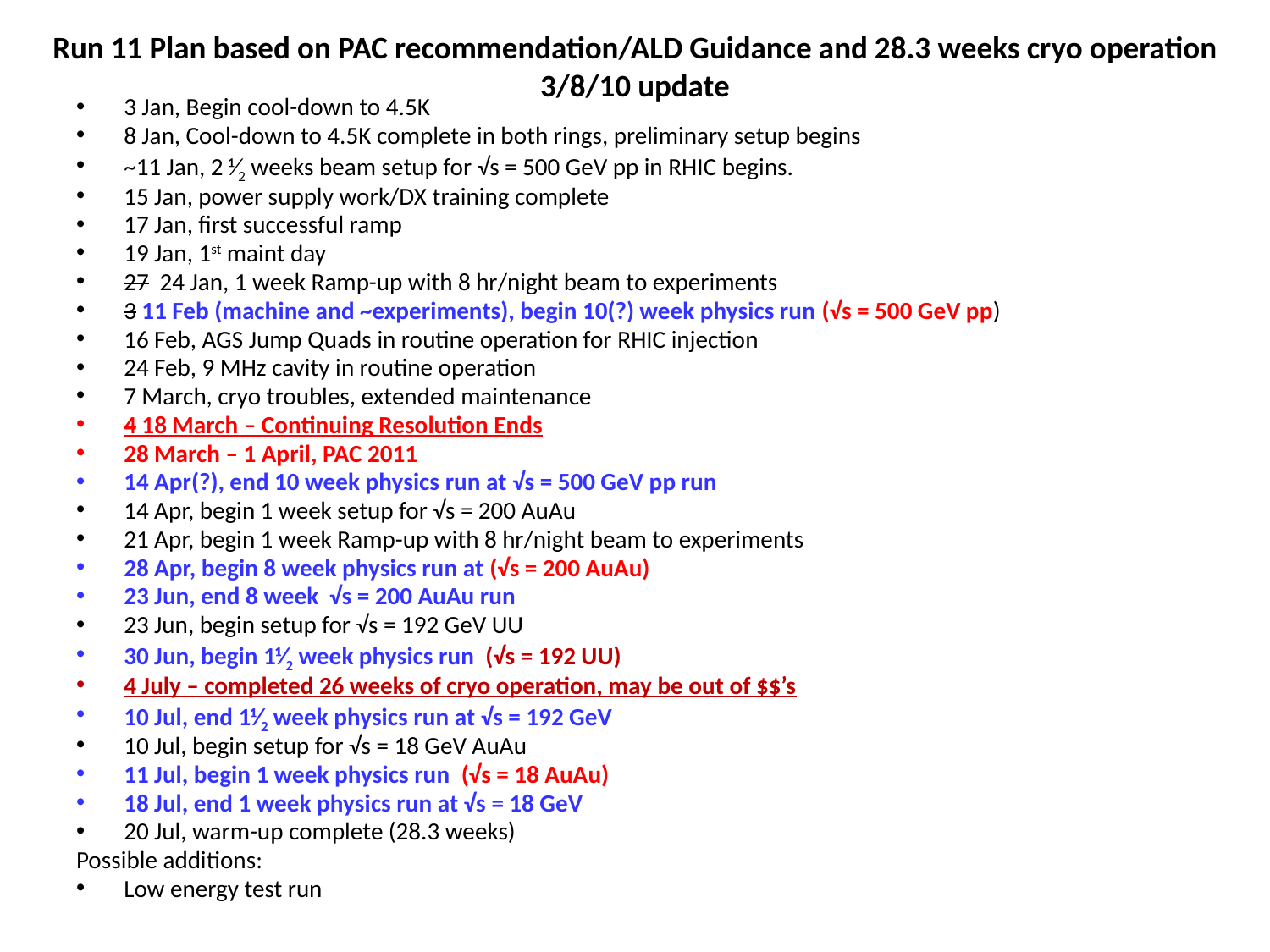

Run 11 Plan based on PAC recommendation/ALD Guidance and 28.3 weeks cryo operation
3/8/10 update

3 Jan, Begin cool-down to 4.5K
8 Jan, Cool-down to 4.5K complete in both rings, preliminary setup begins
~11 Jan, 2 ⅟2 weeks beam setup for √s = 500 GeV pp in RHIC begins.
15 Jan, power supply work/DX training complete
17 Jan, first successful ramp
19 Jan, 1st maint day
27  24 Jan, 1 week Ramp-up with 8 hr/night beam to experiments
3 11 Feb (machine and ~experiments), begin 10(?) week physics run (√s = 500 GeV pp)
16 Feb, AGS Jump Quads in routine operation for RHIC injection
24 Feb, 9 MHz cavity in routine operation
7 March, cryo troubles, extended maintenance
4 18 March – Continuing Resolution Ends
28 March – 1 April, PAC 2011
14 Apr(?), end 10 week physics run at √s = 500 GeV pp run
14 Apr, begin 1 week setup for √s = 200 AuAu
21 Apr, begin 1 week Ramp-up with 8 hr/night beam to experiments
28 Apr, begin 8 week physics run at (√s = 200 AuAu)
23 Jun, end 8 week  √s = 200 AuAu run
23 Jun, begin setup for √s = 192 GeV UU
30 Jun, begin 1⅟2 week physics run  (√s = 192 UU)
4 July – completed 26 weeks of cryo operation, may be out of $$’s
10 Jul, end 1⅟2 week physics run at √s = 192 GeV
10 Jul, begin setup for √s = 18 GeV AuAu
11 Jul, begin 1 week physics run  (√s = 18 AuAu)
18 Jul, end 1 week physics run at √s = 18 GeV
20 Jul, warm-up complete (28.3 weeks)
Possible additions:
Low energy test run